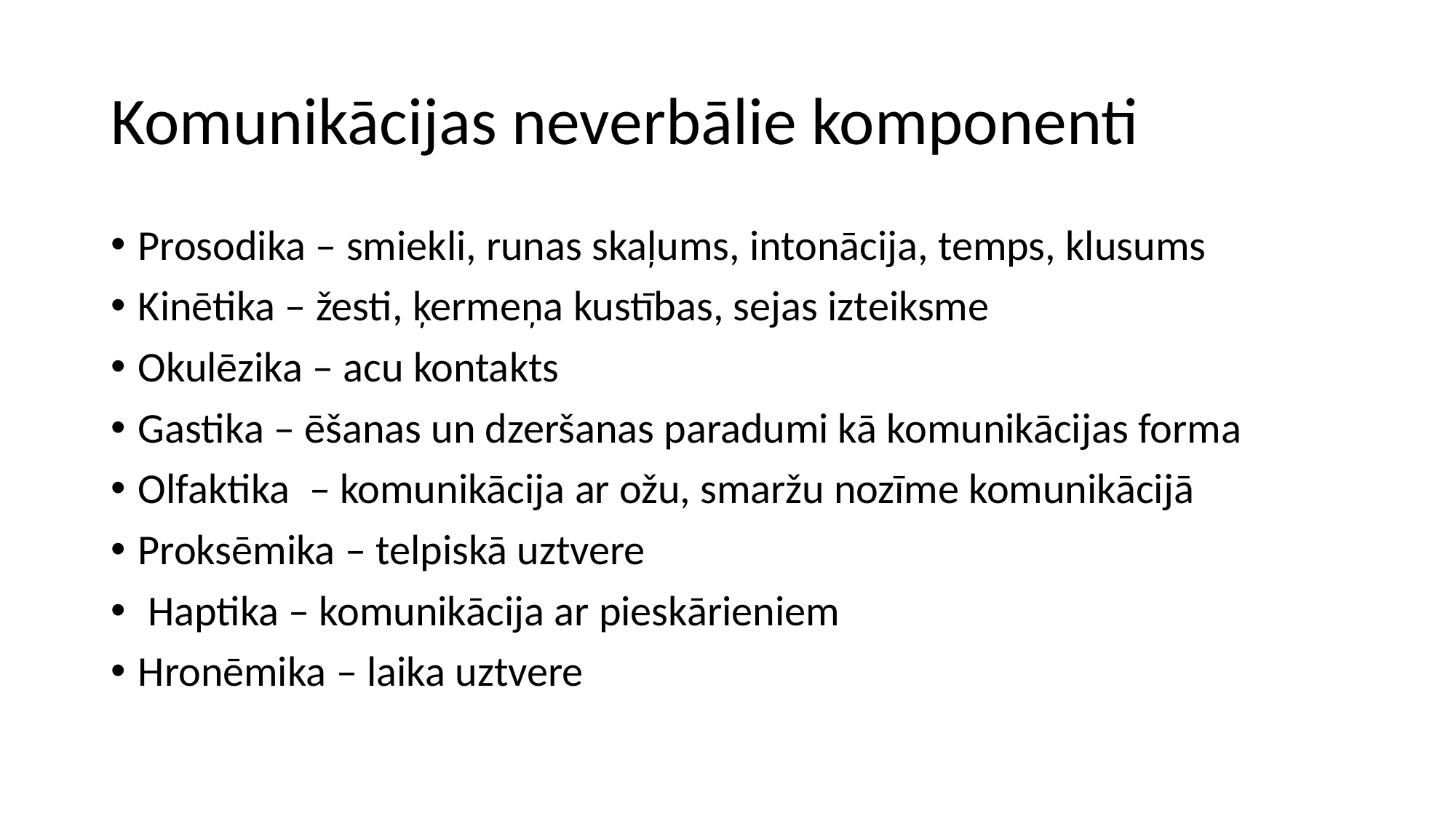

# Komunikācijas neverbālie komponenti
Prosodika – smiekli, runas skaļums, intonācija, temps, klusums
Kinētika – žesti, ķermeņa kustības, sejas izteiksme
Okulēzika – acu kontakts
Gastika – ēšanas un dzeršanas paradumi kā komunikācijas forma
Olfaktika  – komunikācija ar ožu, smaržu nozīme komunikācijā
Proksēmika – telpiskā uztvere
 Haptika – komunikācija ar pieskārieniem
Hronēmika – laika uztvere